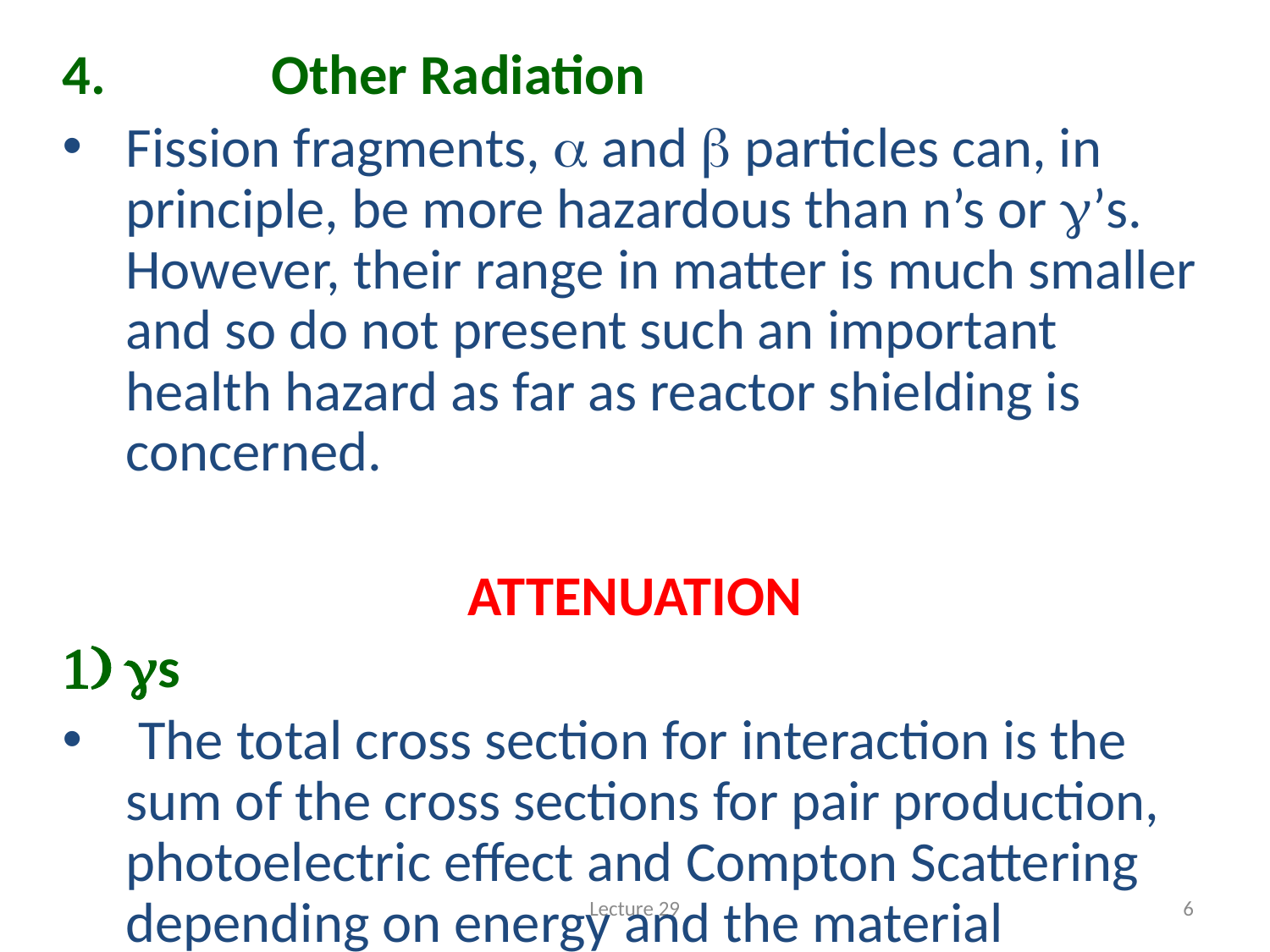

#
4.             Other Radiation
Fission fragments, α and β particles can, in principle, be more hazardous than n’s or γ’s. However, their range in matter is much smaller and so do not present such an important health hazard as far as reactor shielding is concerned.

ATTENUATION
γs
 The total cross section for interaction is the sum of the cross sections for pair production, photoelectric effect and Compton Scattering depending on energy and the material
		σTOT = σPE + ZσC + σpp
The attenuation law is then
I = I0exp (-N σTOT x) = I0exp (-μ x)
Intensity is reduced by half in a thickness
 	= ln(2)/ μ (half thickness)
Lecture 29
6